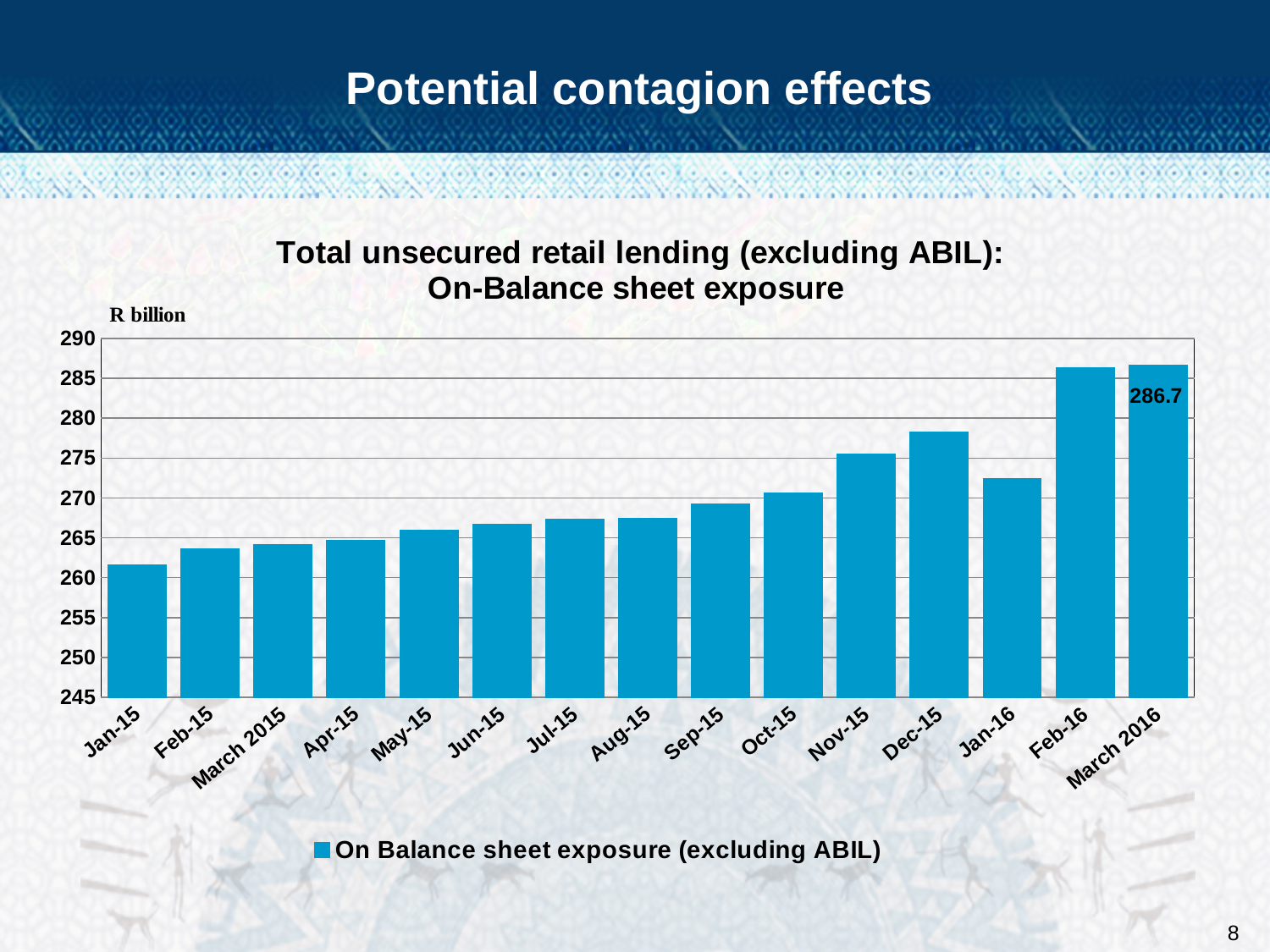

# Potential contagion effects

### Chart: Total unsecured retail lending (excluding ABIL):
On-Balance sheet exposure

| Category | On Balance sheet exposure (excluding ABIL) |
|---|---|
| Jan-15 | 261.622253 |
| Feb-15 | 263.62939899999986 |
| March 2015 | 264.15983106000004 |
| Apr-15 | 264.6883624199999 |
| May-15 | 265.99931231999983 |
| Jun-15 | 266.73987418 |
| Jul-15 | 267.2972642099999 |
| Aug-15 | 267.48194150999996 |
| Sep-15 | 269.2798287 |
| Oct-15 | 270.65051044999996 |
| Nov-15 | 275.52141402999985 |
| Dec-15 | 278.2868317499998 |
| Jan-16 | 272.42819572999997 |
| Feb-16 | 286.38154427999984 |
| March 2016 | 286.68797101 |
8